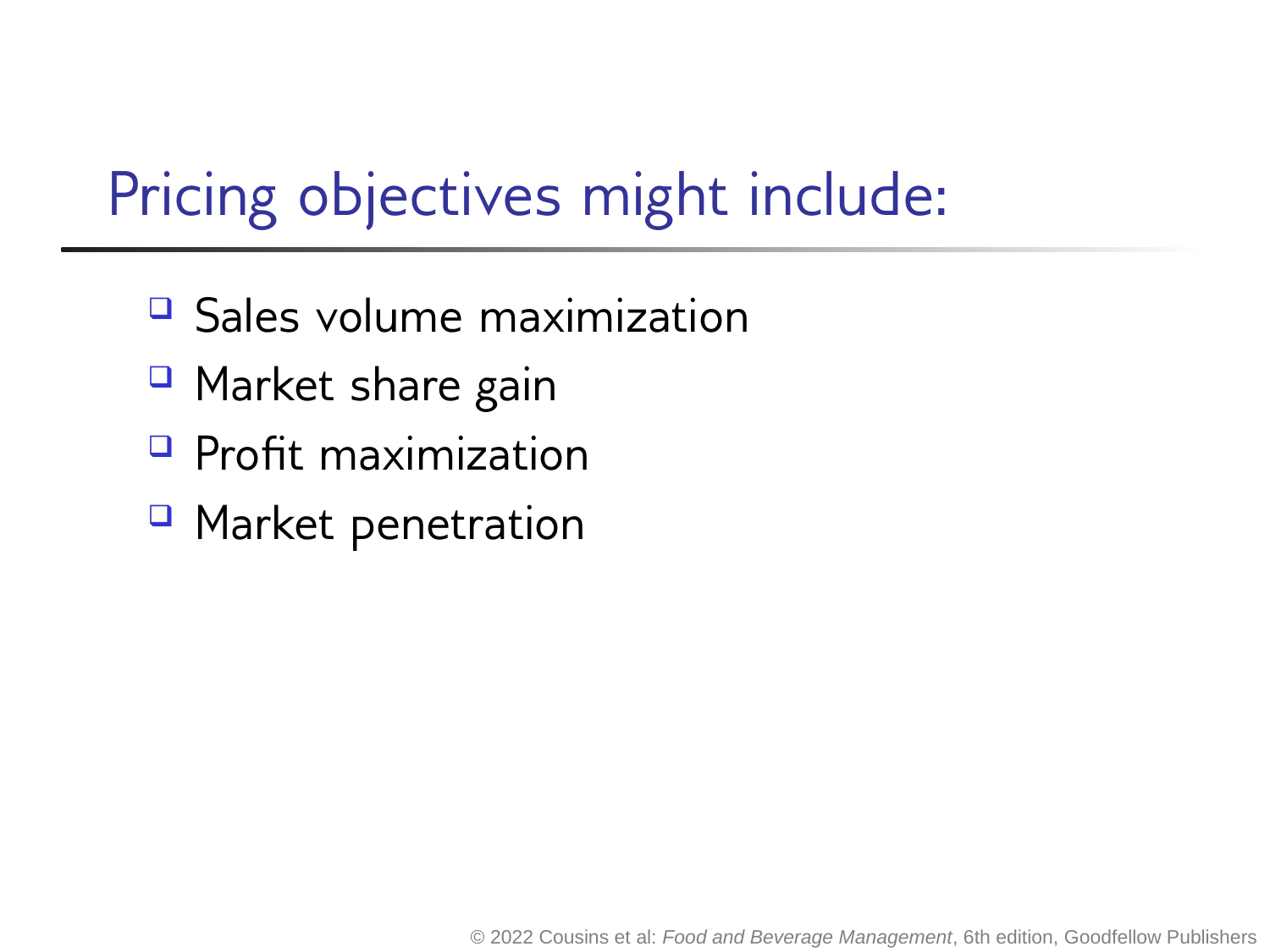

# Pricing objectives might include:
Sales volume maximization
Market share gain
Profit maximization
Market penetration